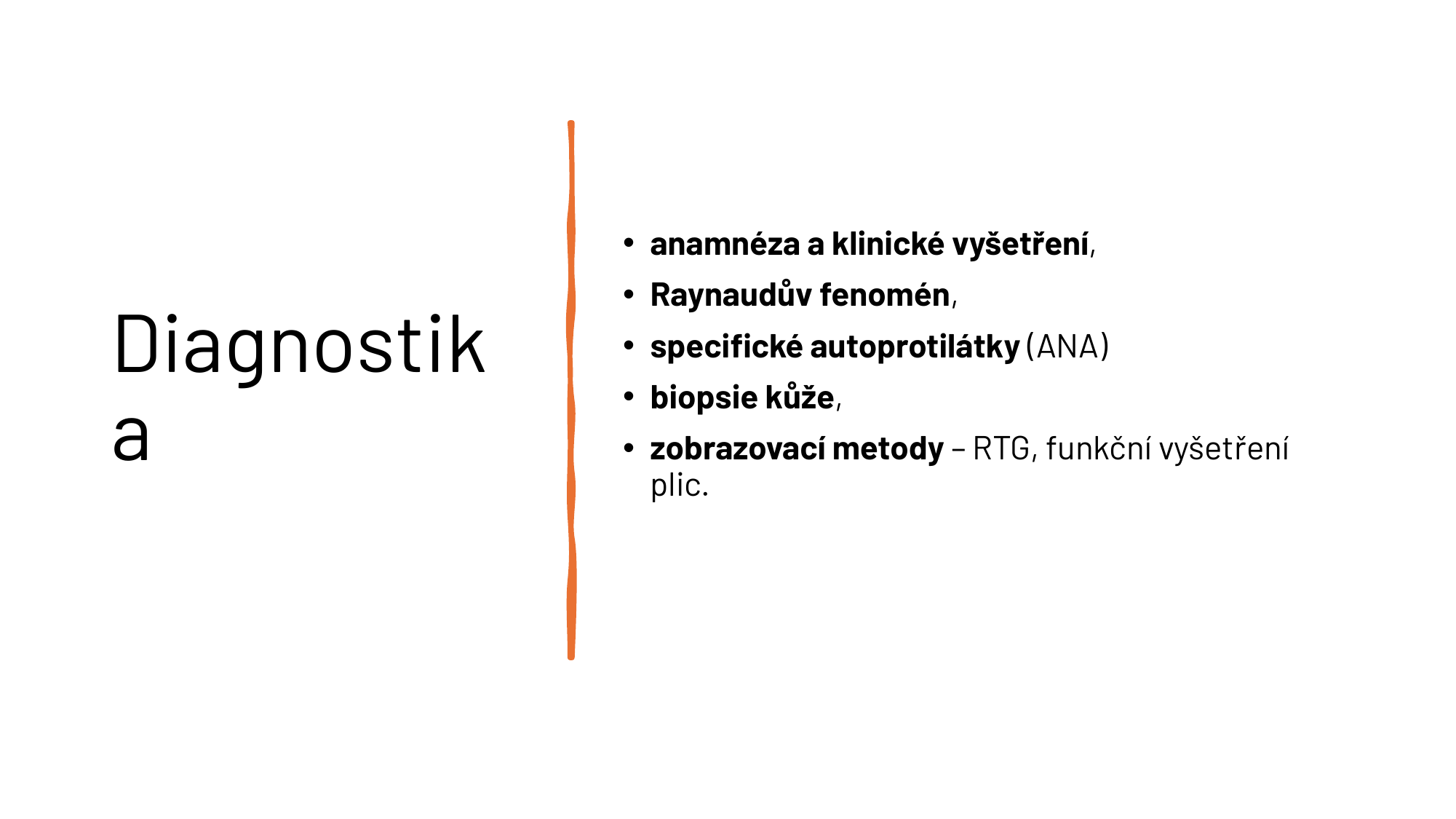

# Diagnostika
anamnéza a klinické vyšetření,
Raynaudův fenomén,
specifické autoprotilátky (ANA)
biopsie kůže,
zobrazovací metody – RTG, funkční vyšetření plic.